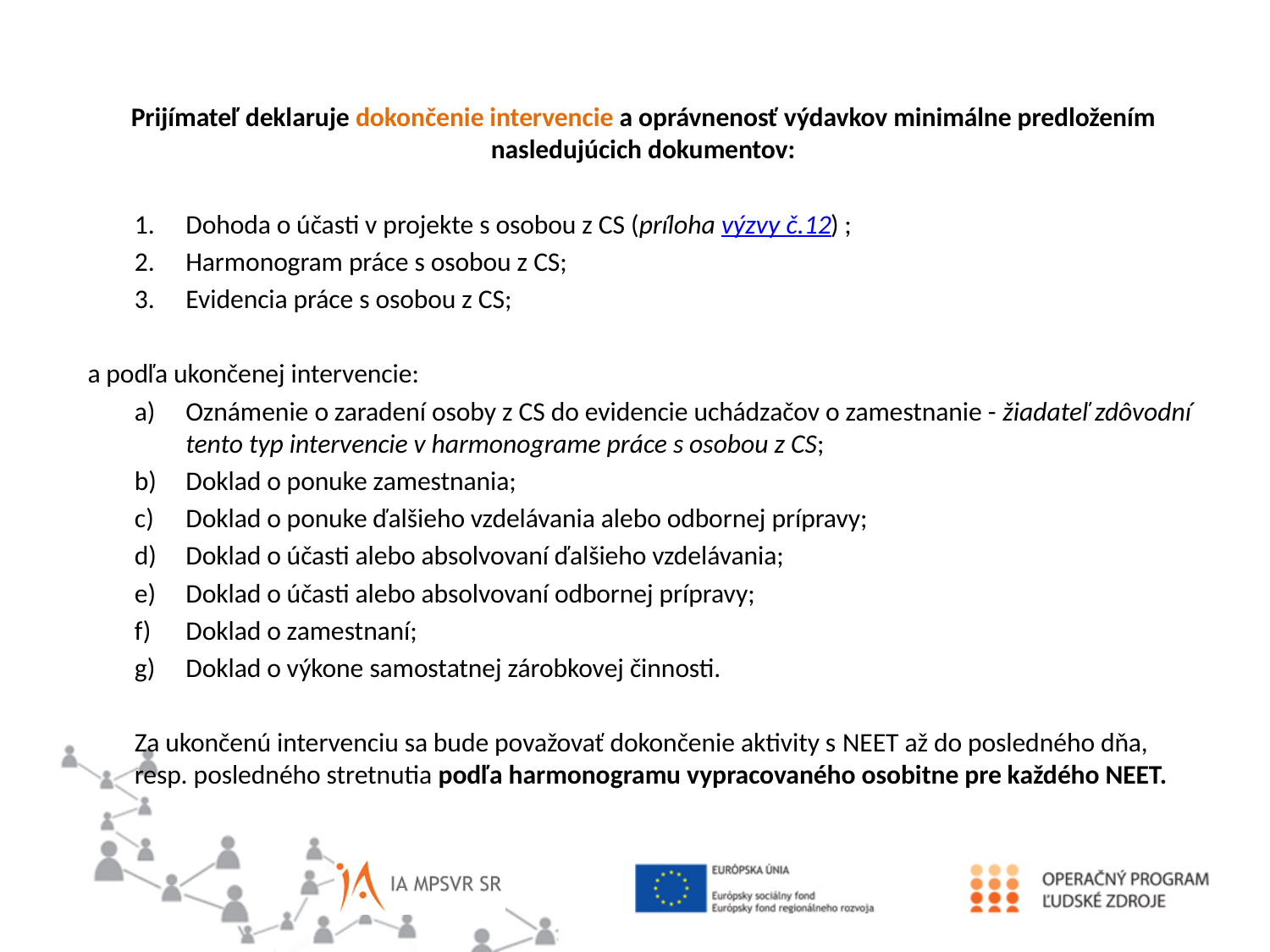

Prijímateľ deklaruje dokončenie intervencie a oprávnenosť výdavkov minimálne predložením nasledujúcich dokumentov:

Dohoda o účasti v projekte s osobou z CS (príloha výzvy č.12) ;
Harmonogram práce s osobou z CS;
Evidencia práce s osobou z CS;

a podľa ukončenej intervencie:
Oznámenie o zaradení osoby z CS do evidencie uchádzačov o zamestnanie - žiadateľ zdôvodní tento typ intervencie v harmonograme práce s osobou z CS;
Doklad o ponuke zamestnania;
Doklad o ponuke ďalšieho vzdelávania alebo odbornej prípravy;
Doklad o účasti alebo absolvovaní ďalšieho vzdelávania;
Doklad o účasti alebo absolvovaní odbornej prípravy;
Doklad o zamestnaní;
Doklad o výkone samostatnej zárobkovej činnosti.

Za ukončenú intervenciu sa bude považovať dokončenie aktivity s NEET až do posledného dňa, resp. posledného stretnutia podľa harmonogramu vypracovaného osobitne pre každého NEET.